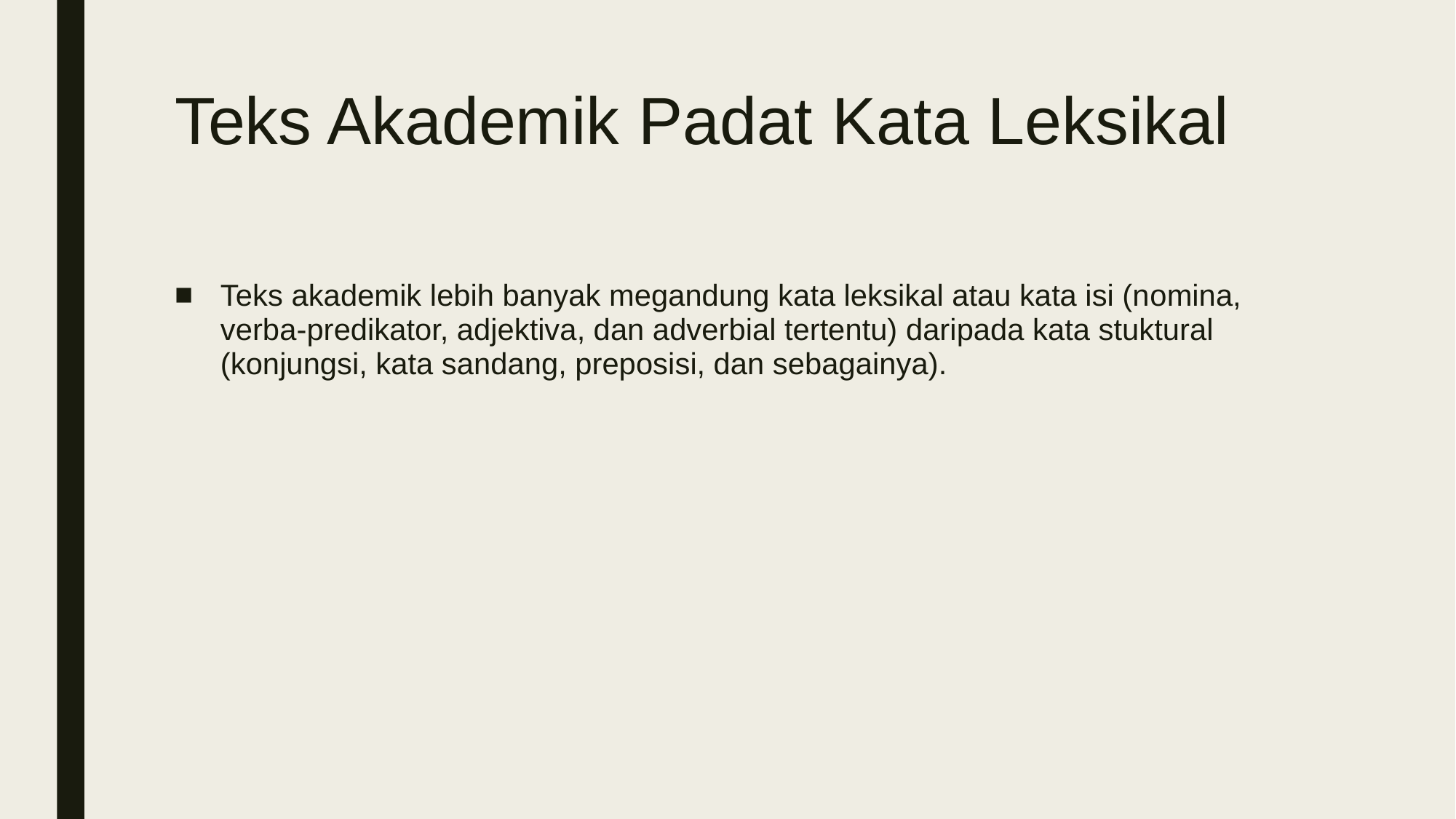

# Teks Akademik Padat Kata Leksikal
Teks akademik lebih banyak megandung kata leksikal atau kata isi (nomina, verba-predikator, adjektiva, dan adverbial tertentu) daripada kata stuktural (konjungsi, kata sandang, preposisi, dan sebagainya).